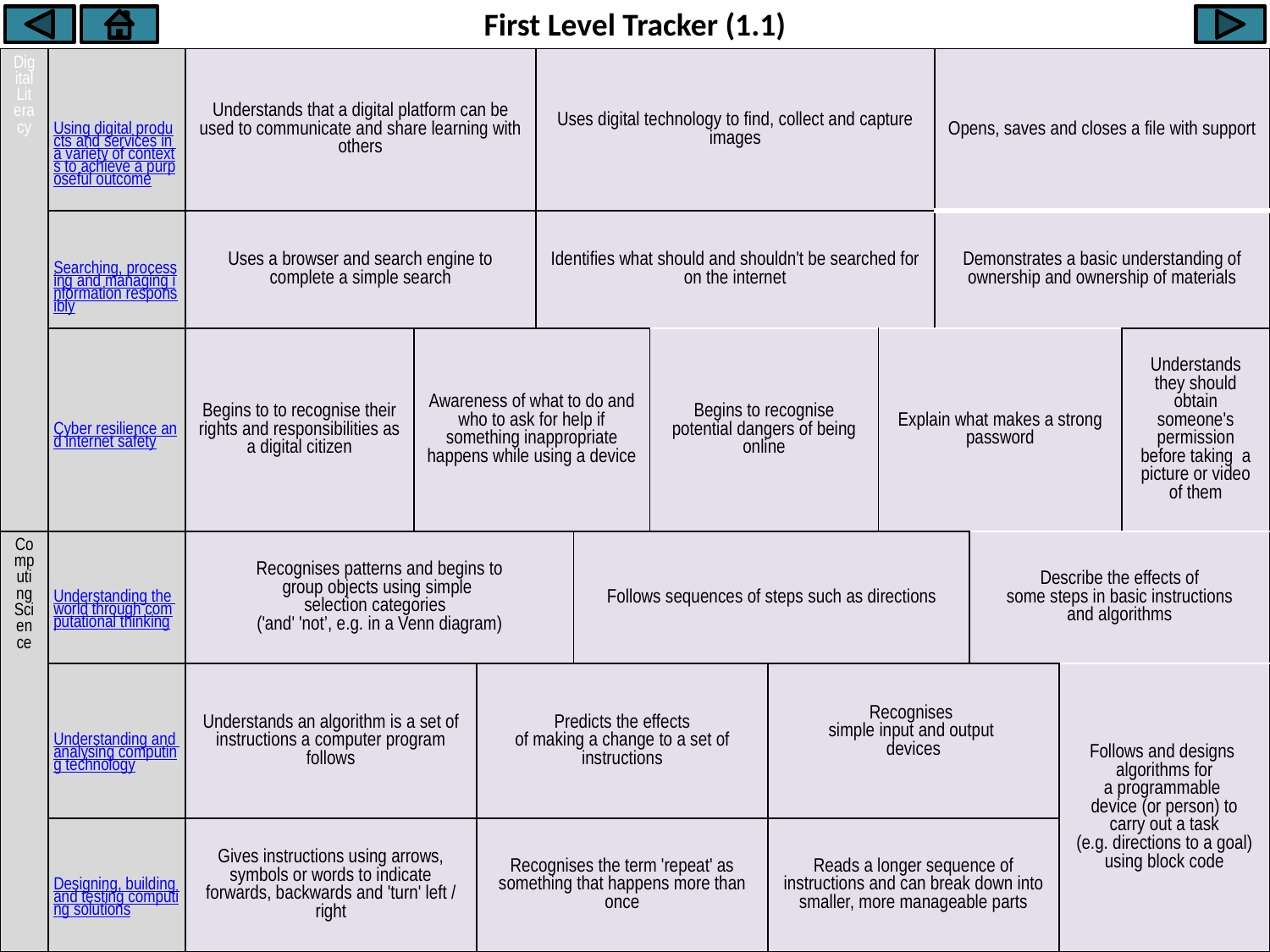

First Level Tracker (1.1)

| Digital Literacy | Using digital products and services in a variety of contexts to achieve a purposeful outcome | Understands that a digital platform can be used to communicate and share learning with others |  |  | Uses digital technology to find, collect and capture images |  |  |  |  | Opens, saves and closes a file with support |  |  |  |
| --- | --- | --- | --- | --- | --- | --- | --- | --- | --- | --- | --- | --- | --- |
|  | Searching, processing and managing information responsibly | Uses a browser and search engine to complete a simple search |  |  | Identifies what should and shouldn't be searched for on the internet |  |  |  |  | Demonstrates a basic understanding of ownership and ownership of materials |  |  |  |
|  | Cyber resilience and internet safety | Begins to to recognise their rights and responsibilities as a digital citizen | Awareness of what to do and who to ask for help if something inappropriate happens while using a device |  |  |  | Begins to recognise potential dangers of being online |  | Explain what makes a strong password |  |  |  | Understands they should obtain someone's permission before taking a picture or video of them |
| Computing Science | Understanding the world through computational thinking | Recognises patterns and begins to group objects using simple  selection categories  ('and' 'not’, e.g. in a Venn diagram) |  |  |  | Follows sequences of steps such as directions |  |  |  |  | Describe the effects of some steps in basic instructions and algorithms |  |  |
|  | Understanding and analysing computing technology | Understands an algorithm is a set of instructions a computer program follows |  | Predicts the effects of making a change to a set of instructions |  |  |  | Recognises  simple input and output  devices |  |  |  | Follows and designs  algorithms for a programmable  device (or person) to carry out a task (e.g. directions to a goal) using block code |  |
|  | Designing, building and testing computing solutions | Gives instructions using arrows, symbols or words to indicate forwards, backwards and 'turn' left / right |  | Recognises the term 'repeat' as something that happens more than once |  |  |  | Reads a longer sequence of instructions and can break down into smaller, more manageable parts |  |  |  |  |  |